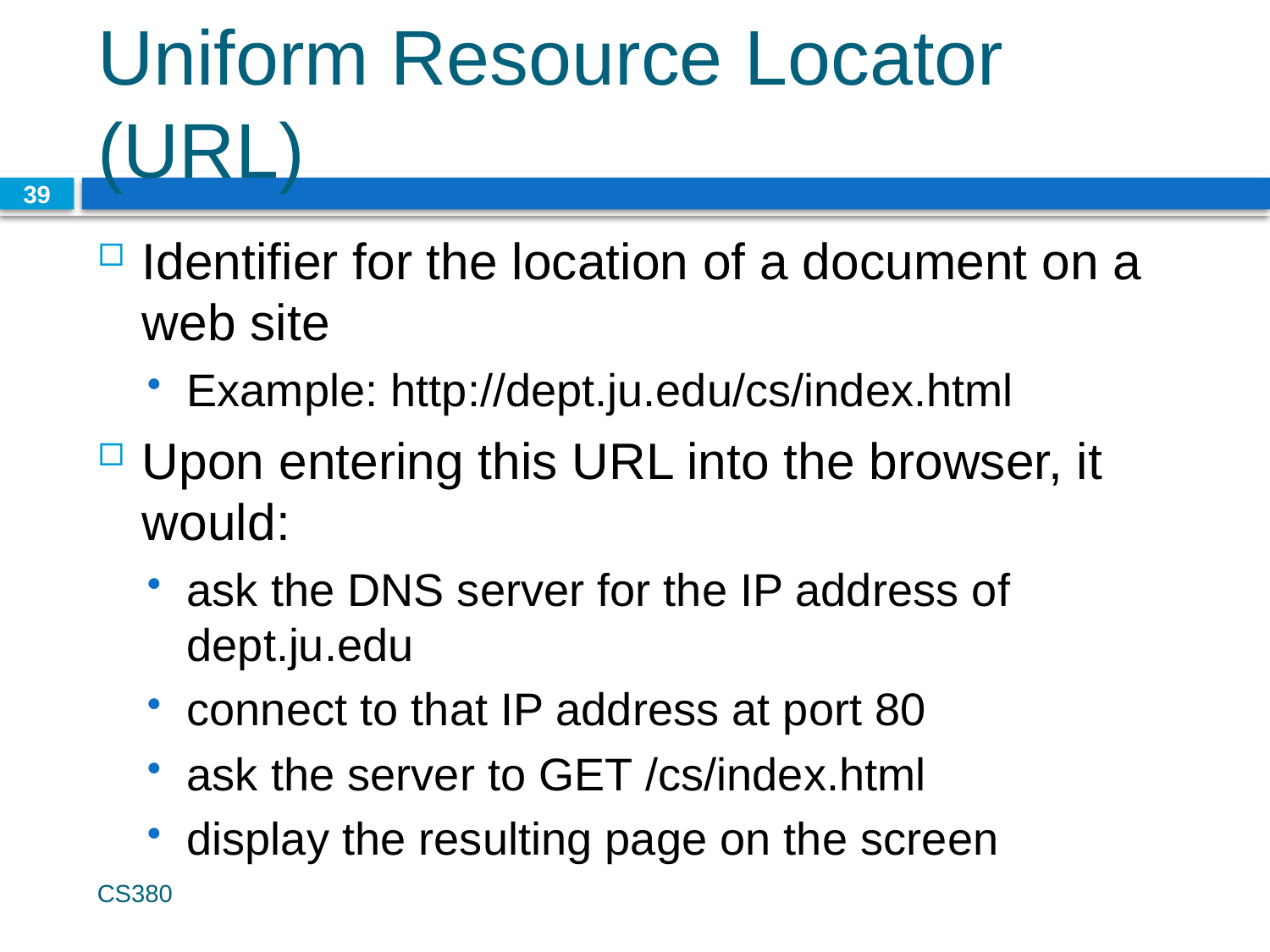

# Uniform Resource Locator (URL)
39
Identifier for the location of a document on a web site
Example: http://dept.ju.edu/cs/index.html
Upon entering this URL into the browser, it would:
ask the DNS server for the IP address of dept.ju.edu
connect to that IP address at port 80
ask the server to GET /cs/index.html
display the resulting page on the screen
CS380